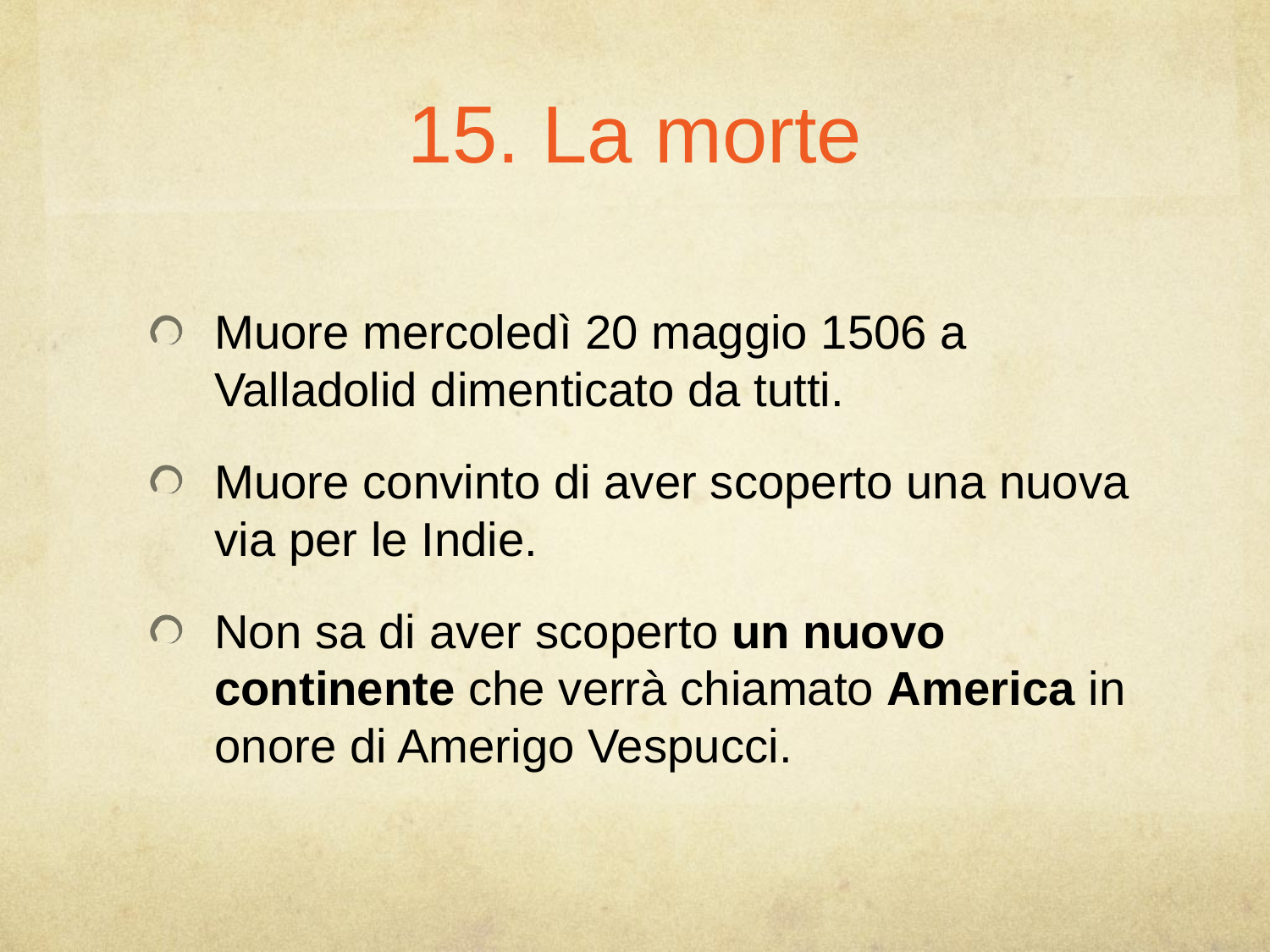

# 15. La morte
Muore mercoledì 20 maggio 1506 a Valladolid dimenticato da tutti.
Muore convinto di aver scoperto una nuova via per le Indie.
Non sa di aver scoperto un nuovo continente che verrà chiamato America in onore di Amerigo Vespucci.